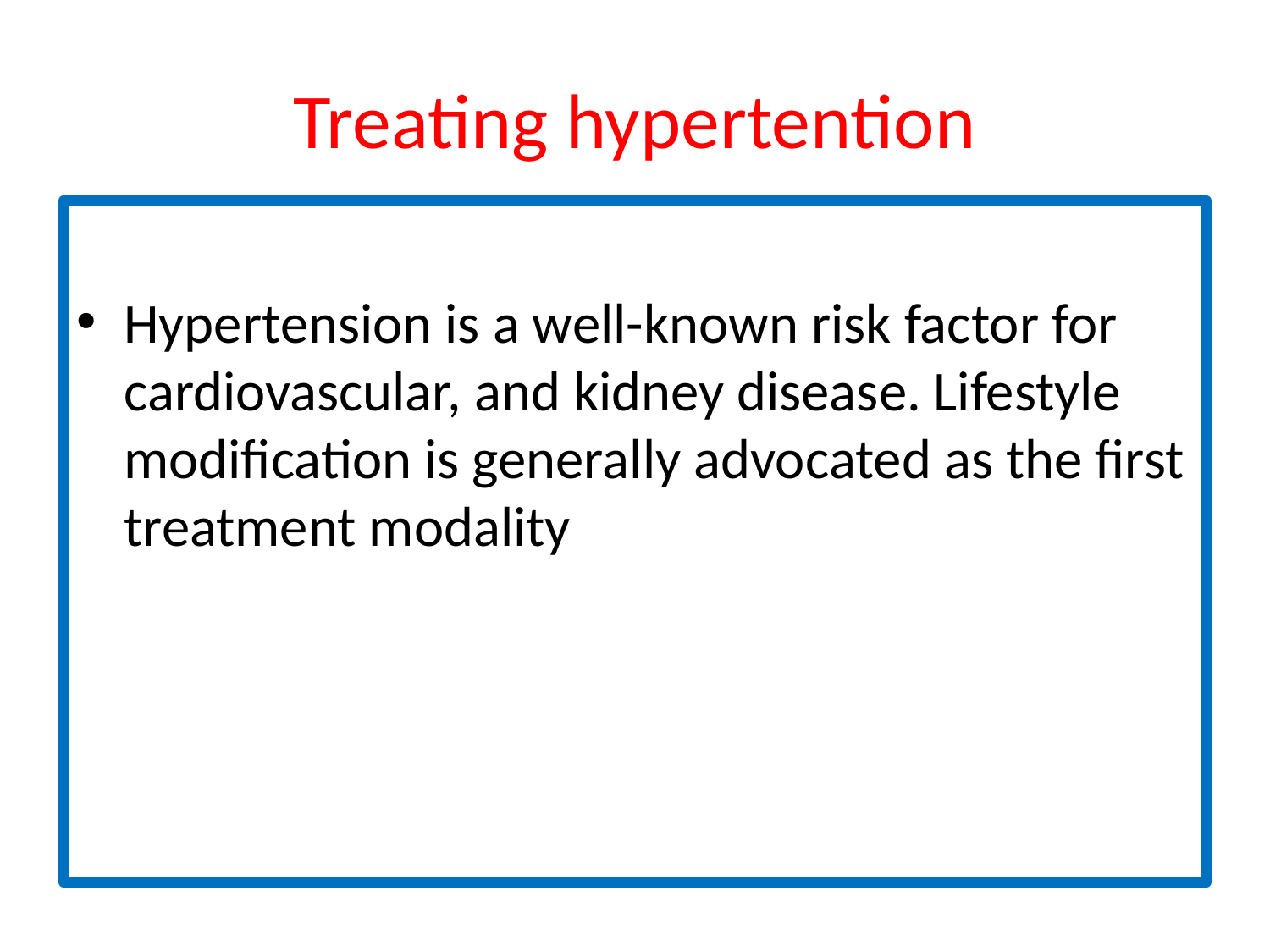

# Treating hypertention

Hypertension is a well-known risk factor for cardiovascular, and kidney disease. Lifestyle modification is generally advocated as the first treatment modality